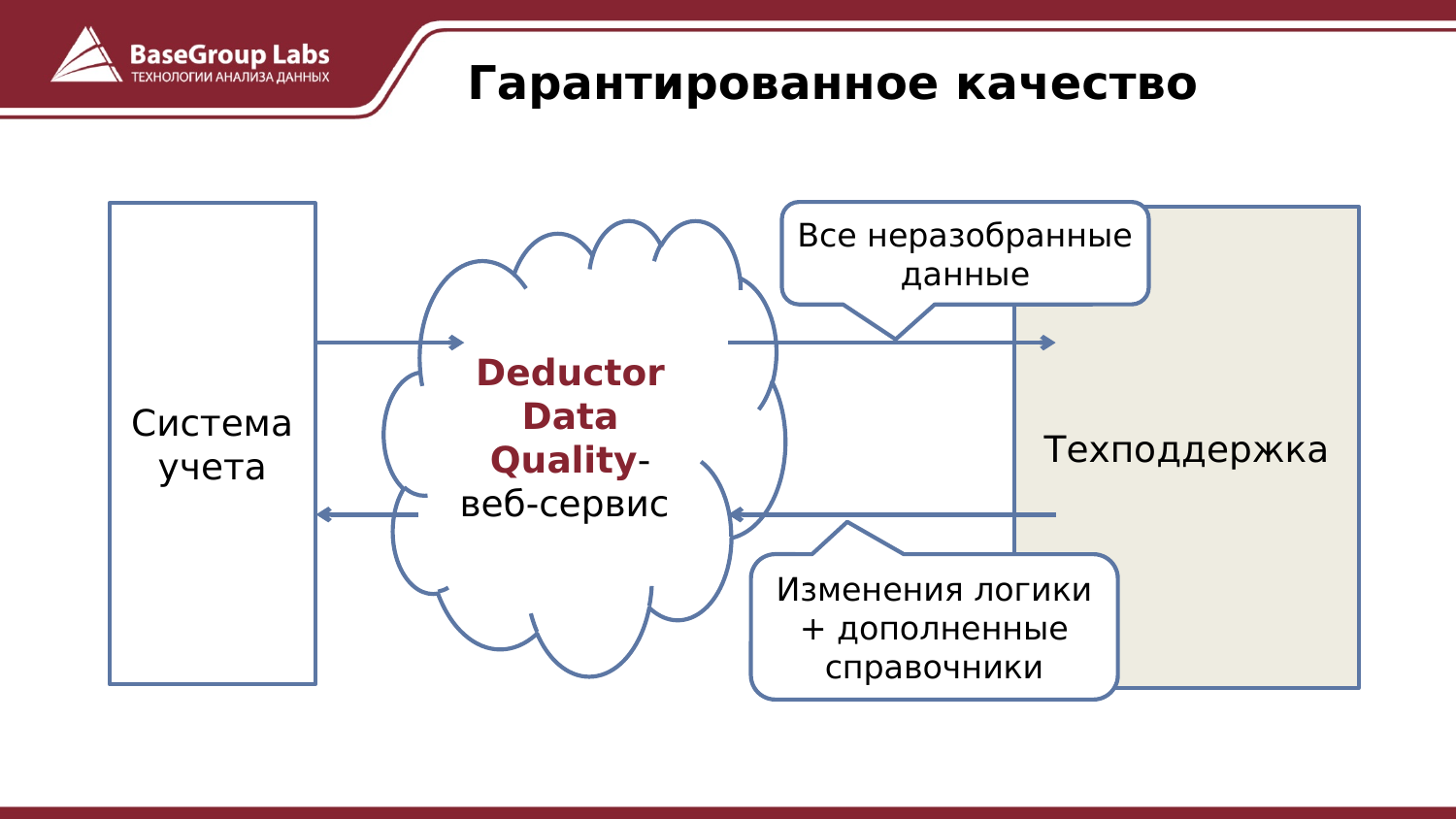

# Гарантированное качество
Все неразобранные данные
Система учета
Техподдержка
Deductor Data Quality- веб-сервис
Изменения логики + дополненные справочники